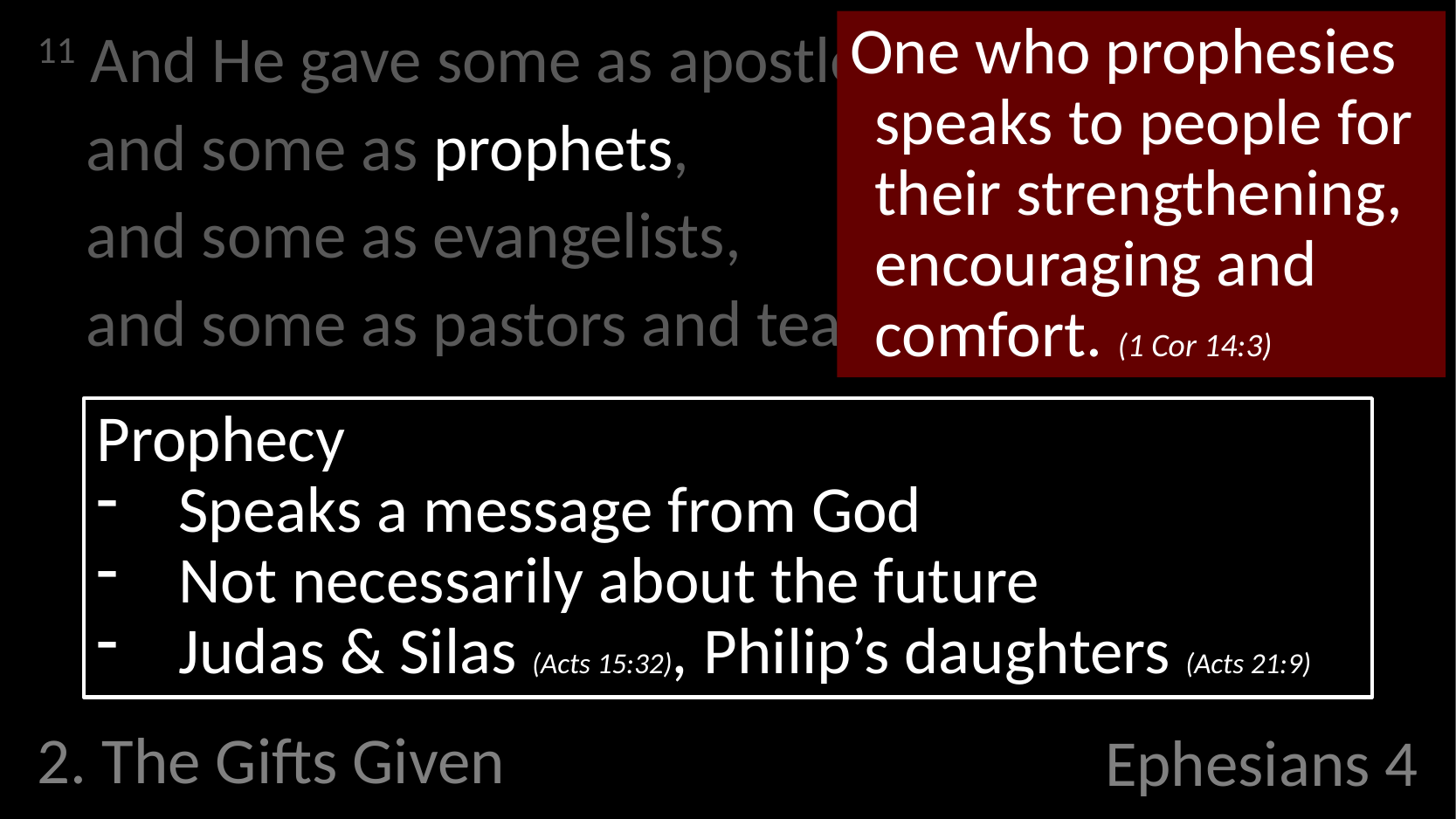

One who prophesies speaks to people for their strengthening, encouraging and comfort. (1 Cor 14:3)
11 And He gave some as apostles,
	and some as prophets,
	and some as evangelists,
	and some as pastors and teachers,
Prophecy
Speaks a message from God
Not necessarily about the future
Judas & Silas (Acts 15:32), Philip’s daughters (Acts 21:9)
2. The Gifts Given
# Ephesians 4